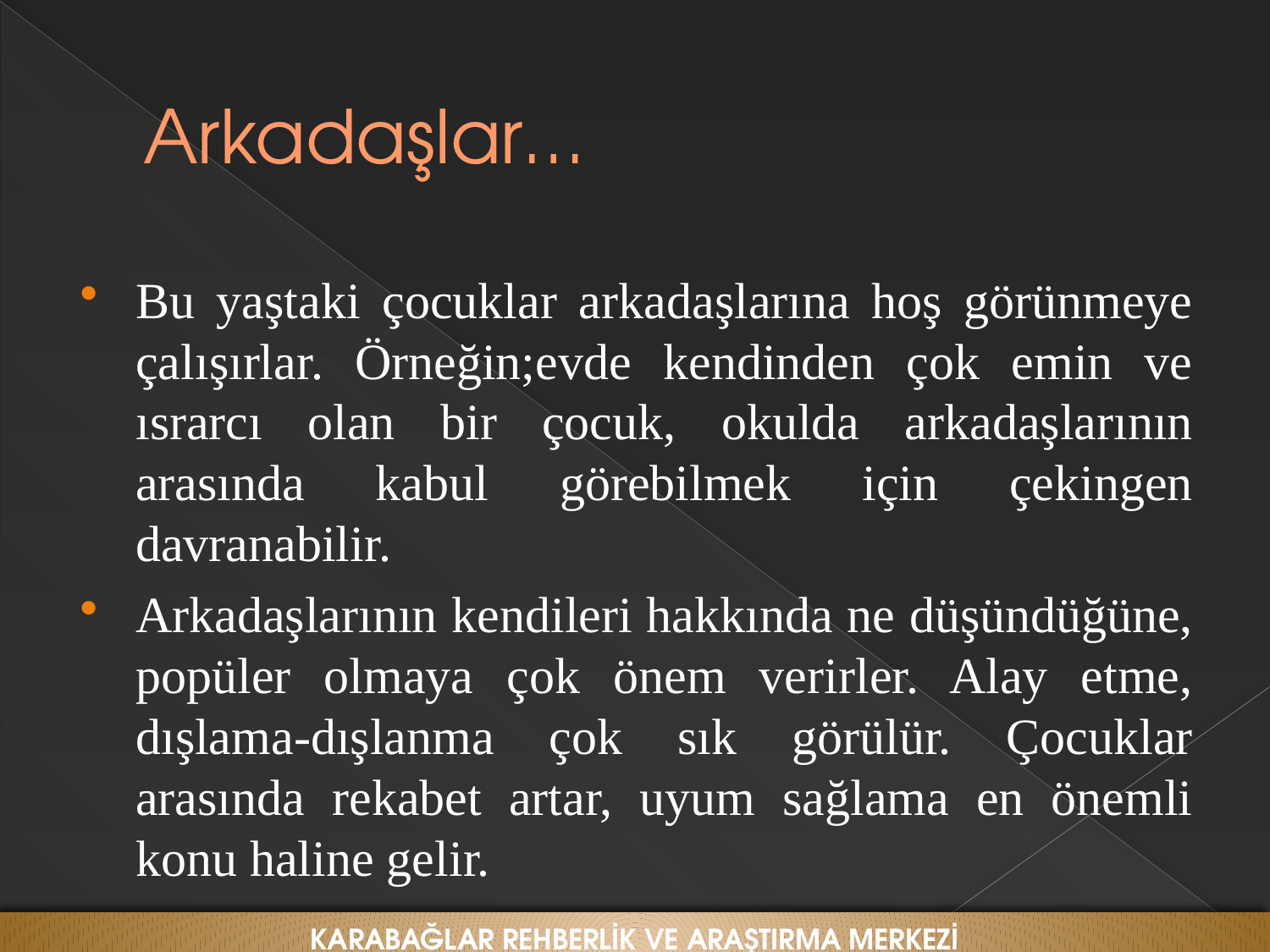

# Arkadaşlar…
Bu yaştaki çocuklar arkadaşlarına hoş görünmeye çalışırlar. Örneğin;evde kendinden çok emin ve ısrarcı olan bir çocuk, okulda arkadaşlarının arasında kabul görebilmek için çekingen davranabilir.
Arkadaşlarının kendileri hakkında ne düşündüğüne, popüler olmaya çok önem verirler. Alay etme, dışlama-dışlanma çok sık görülür. Çocuklar arasında rekabet artar, uyum sağlama en önemli konu haline gelir.

KARABAĞLAR REHBERLİK VE ARAŞTIRMA MERKEZİ